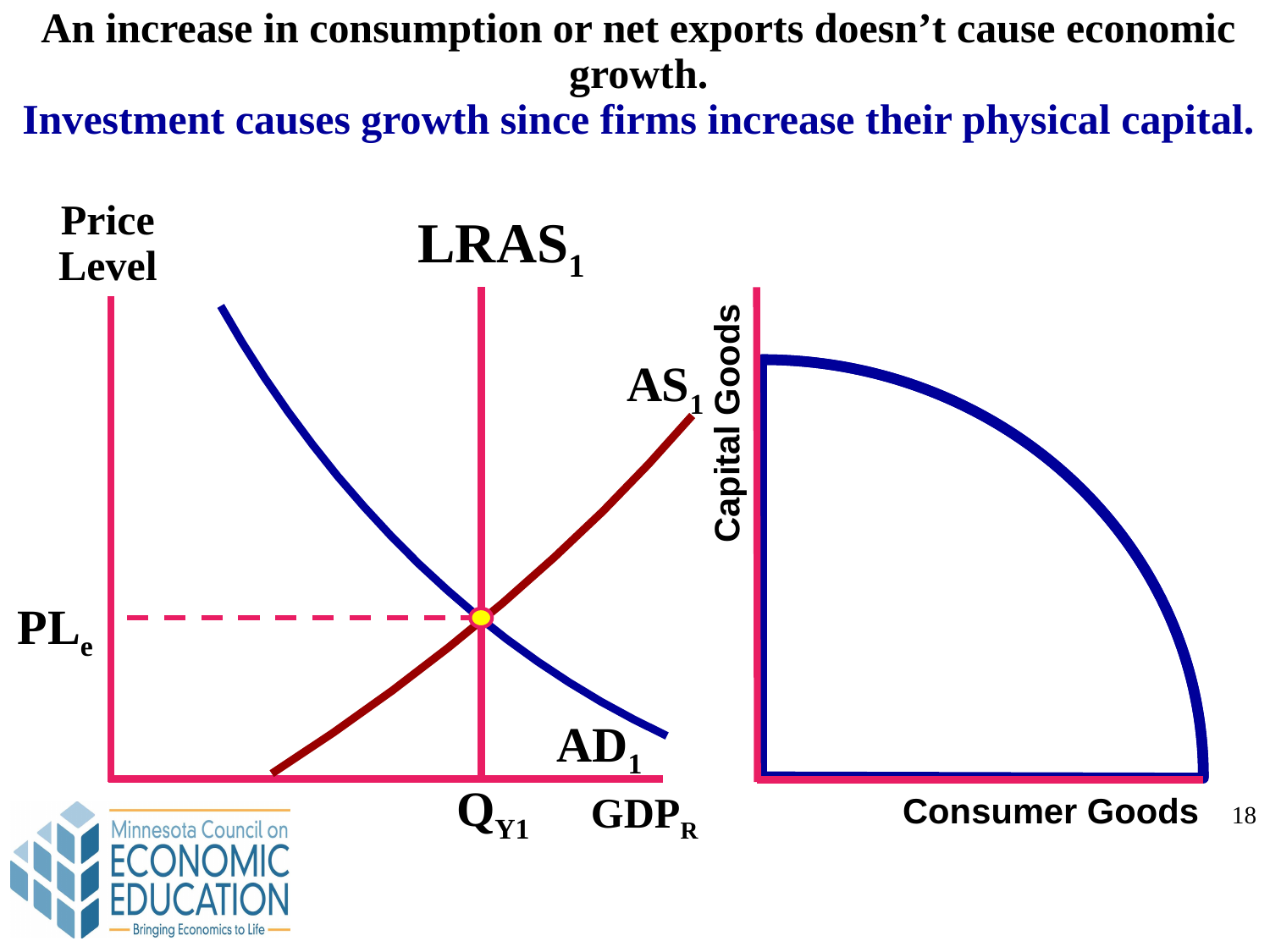

An increase in consumption or net exports doesn’t cause economic growth.
Investment causes growth since firms increase their physical capital.
Price
Level
LRAS1

AS1

Capital Goods

PLe

AD1
QY1
GDPR
Consumer Goods
18